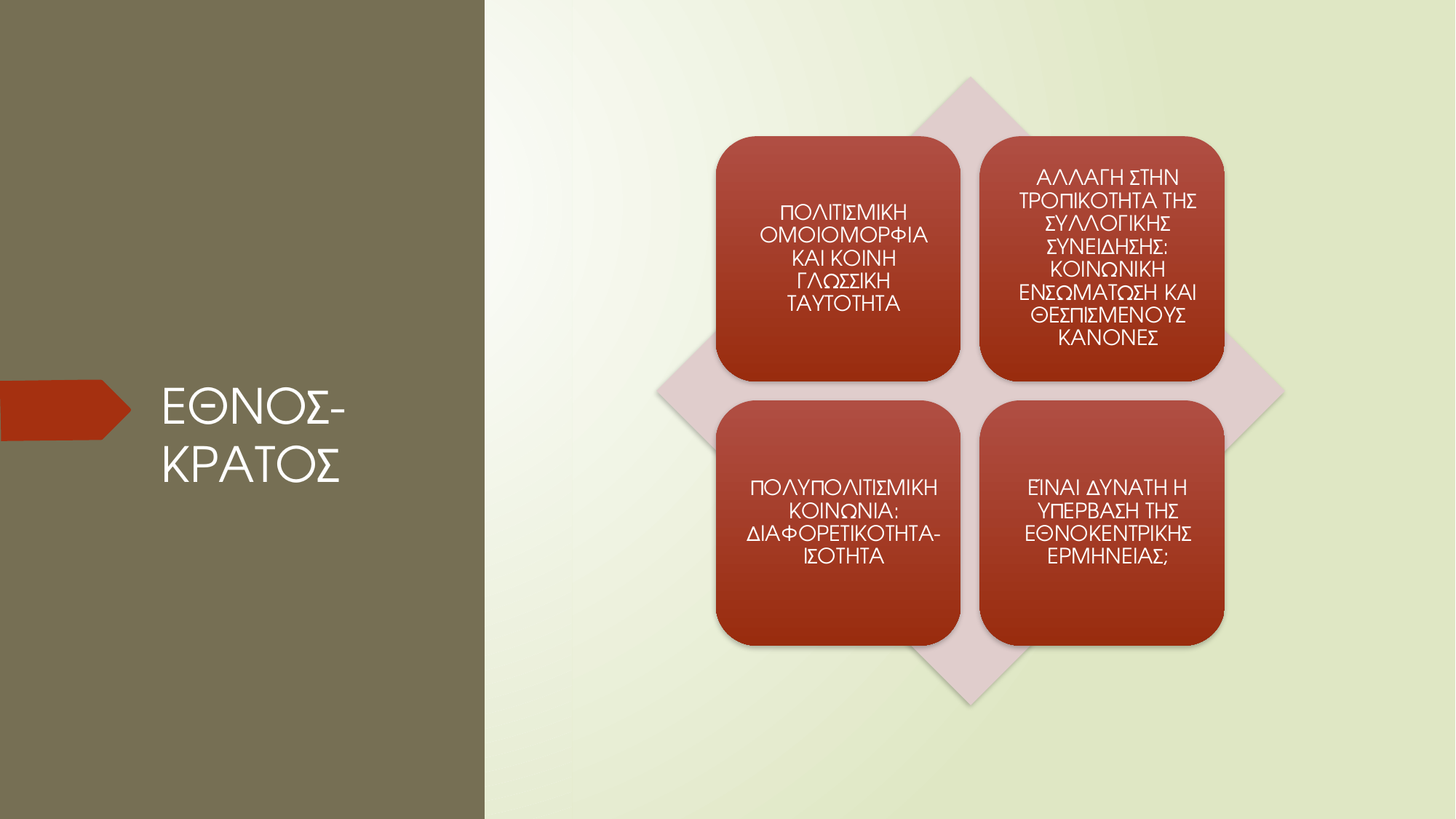

ΠΟΛΙΤΙΣΜΙΚΗ ΟΜΟΙΟΜΟΡΦΙΑ ΚΑΙ ΚΟΙΝΗ ΓΛΩΣΣΙΚΗ ΤΑΥΤΟΤΗΤΑ
ΑΛΛΑΓΗ ΣΤΗΝ ΤΡΟΠΙΚΟΤΗΤΑ ΤΗΣ ΣΥΛΛΟΓΙΚΗΣ ΣΥΝΕΙΔΗΣΗΣ: ΚΟΙΝΩΝΙΚΗ ΕΝΣΩΜΑΤΩΣΗ ΚΑΙ ΘΕΣΠΙΣΜΕΝΟΥΣ ΚΑΝΟΝΕΣ
ΠΟΛΥΠΟΛΙΤΙΣΜΙΚΗ ΚΟΙΝΩΝΙΑ: ΔΙΑΦΟΡΕΤΙΚΟΤΗΤΑ-ΙΣΟΤΗΤΑ
ΕΊΝΑΙ ΔΥΝΑΤΗ Η ΥΠΕΡΒΑΣΗ ΤΗΣ ΕΘΝΟΚΕΝΤΡΙΚΗΣ ΕΡΜΗΝΕΙΑΣ;
# ΕΘΝΟΣ-ΚΡΑΤΟΣ